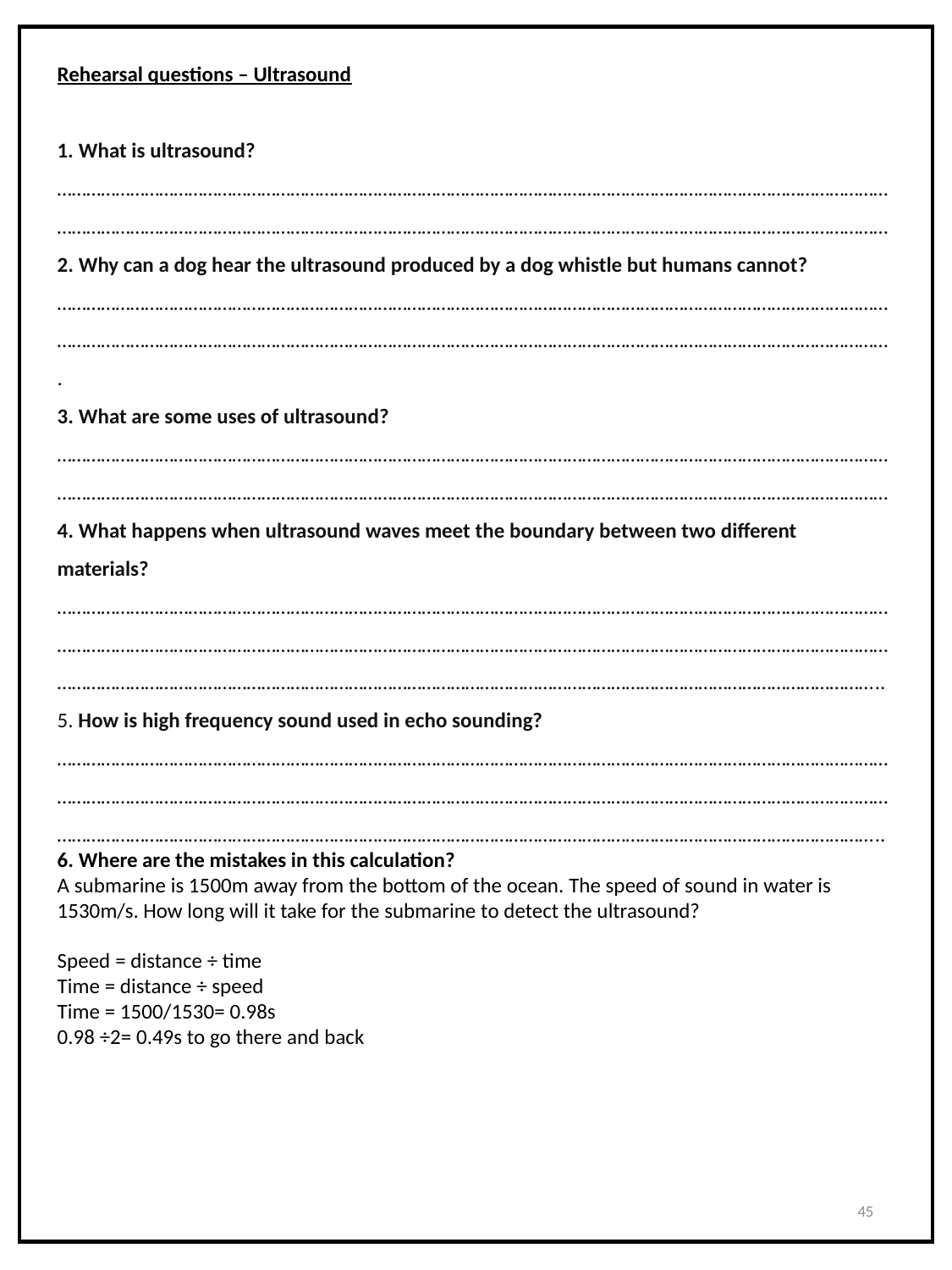

Rehearsal questions – Ultrasound

 What is ultrasound?
………………………………………………………………………………………………………………………………………………………………………………………………………………………………………………………………………………………………………………2. Why can a dog hear the ultrasound produced by a dog whistle but humans cannot?
……………………………………………………………………………………………………………………………………………………………………………………………………………………………………………………………………………………………………………….
3. What are some uses of ultrasound?
………………………………………………………………………………………………………………………………………………………………………………………………………………………………………………………………………………………………………………
4. What happens when ultrasound waves meet the boundary between two different materials?
……………………………………………………………………………………………………………………………………………………………………………………………………………………………………………………………………………………………………………………………………………………………………………………………………………………………………………………………………..
5. How is high frequency sound used in echo sounding?
……………………………………………………………………………………………………………………………………………………………………………………………………………………………………………………………………………………………………………………………………………………………………………………………………………………………………………………………………..
6. Where are the mistakes in this calculation?
A submarine is 1500m away from the bottom of the ocean. The speed of sound in water is 1530m/s. How long will it take for the submarine to detect the ultrasound?

Speed = distance ÷ time
Time = distance ÷ speed
Time = 1500/1530= 0.98s
0.98 ÷2= 0.49s to go there and back

45